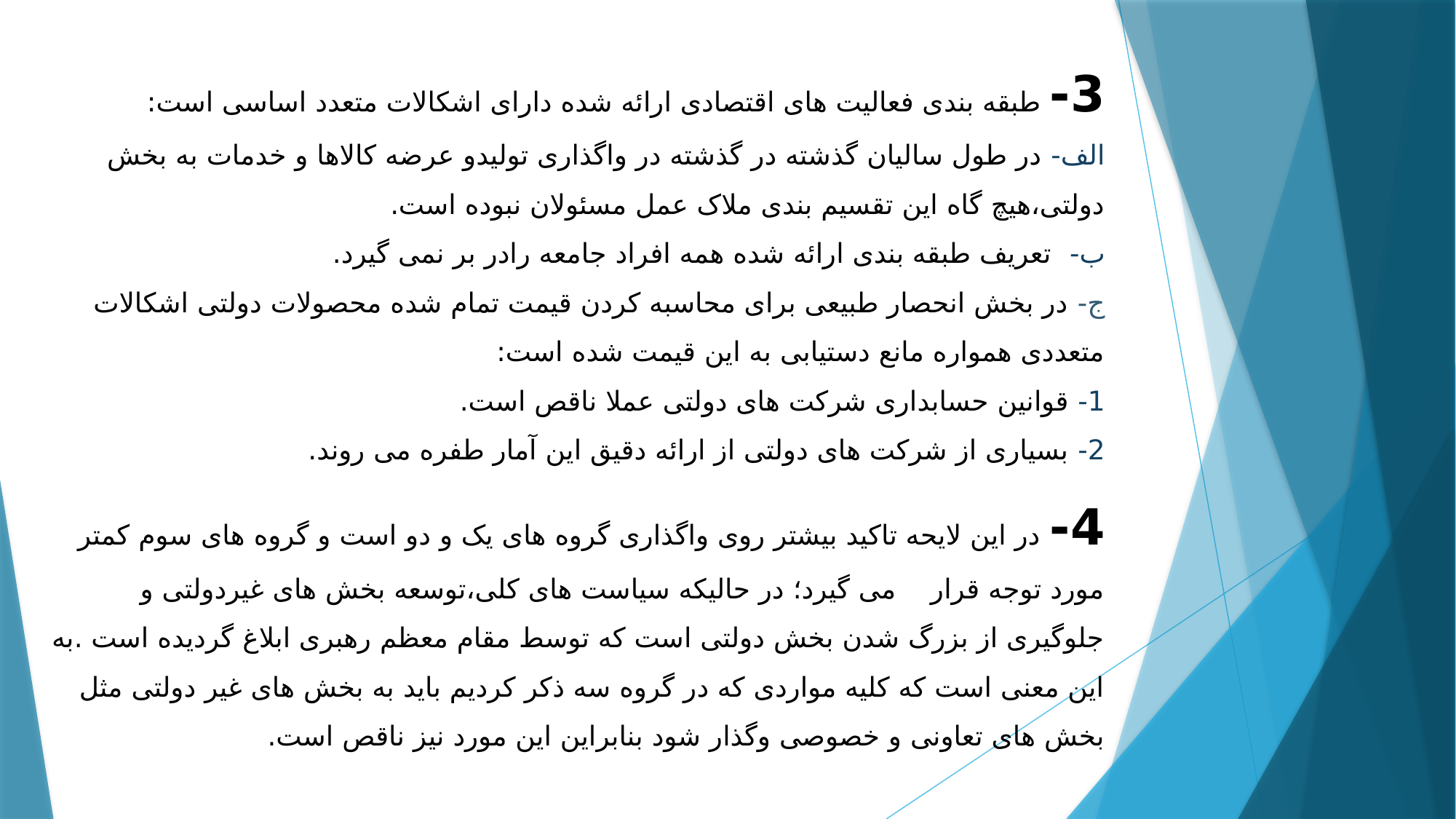

# 3- طبقه بندی فعالیت های اقتصادی ارائه شده دارای اشکالات متعدد اساسی است: الف- در طول سالیان گذشته در گذشته در واگذاری تولیدو عرضه کالاها و خدمات به بخش دولتی،هیچ گاه این تقسیم بندی ملاک عمل مسئولان نبوده است. ب-  تعریف طبقه بندی ارائه شده همه افراد جامعه رادر بر نمی گیرد. ج- در بخش انحصار طبیعی برای محاسبه کردن قیمت تمام شده محصولات دولتی اشکالات متعددی همواره مانع دستیابی به این قیمت شده است: 1- قوانین حسابداری شرکت های دولتی عملا ناقص است. 2- بسیاری از شرکت های دولتی از ارائه دقیق این آمار طفره می روند. 4- در این لایحه تاکید بیشتر روی واگذاری گروه های یک و دو است و گروه های سوم کمتر مورد توجه قرار    می گیرد؛ در حالیکه سیاست های کلی،توسعه بخش های غیردولتی و جلوگیری از بزرگ شدن بخش دولتی است که توسط مقام معظم رهبری ابلاغ گردیده است .به این معنی است که کلیه مواردی که در گروه سه ذکر کردیم باید به بخش های غیر دولتی مثل بخش های تعاونی و خصوصی وگذار شود بنابراین این مورد نیز ناقص است.